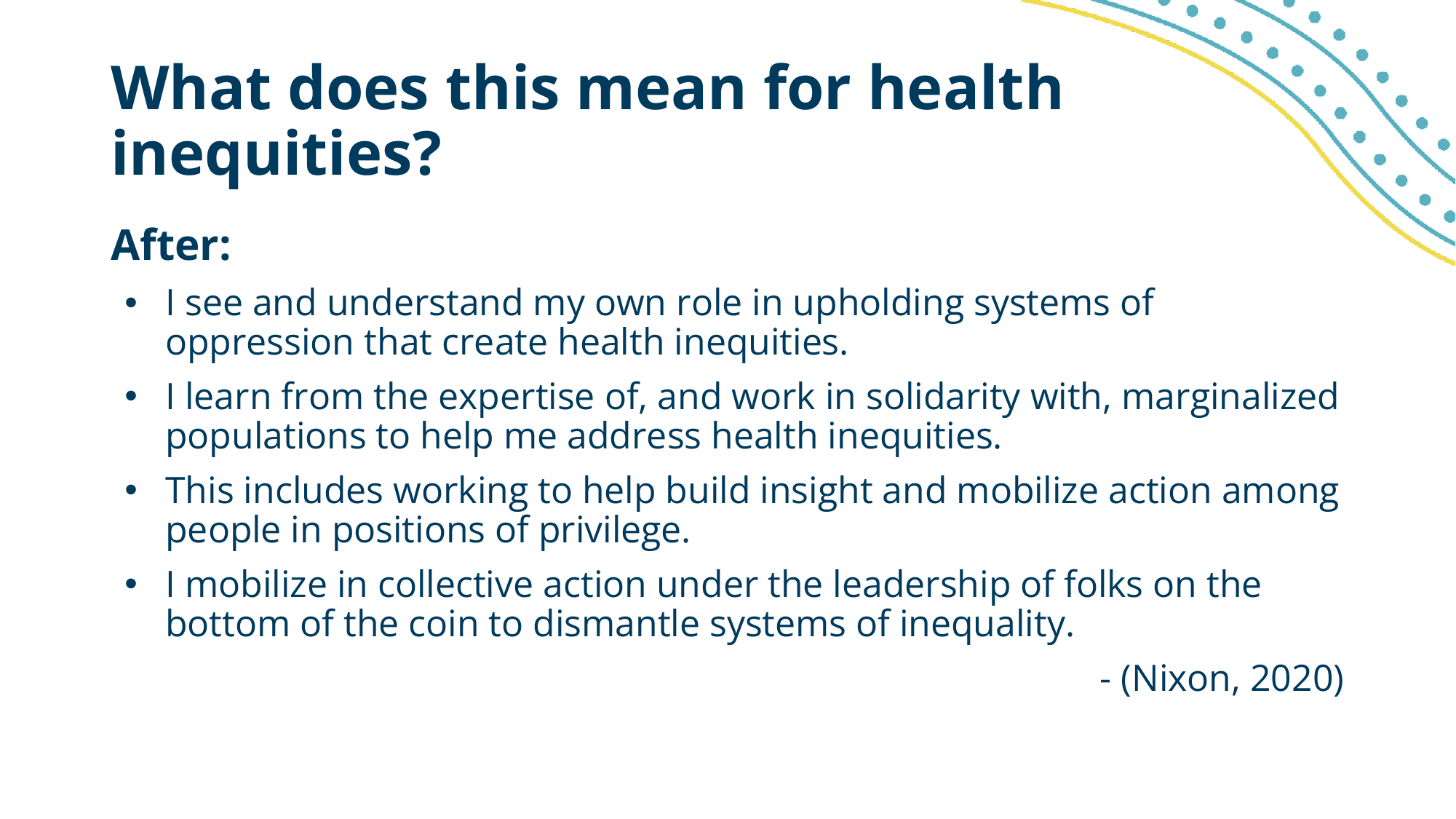

# What does this mean for health inequities?
After:
I see and understand my own role in upholding systems of oppression that create health inequities.
I learn from the expertise of, and work in solidarity with, marginalized populations to help me address health inequities.
This includes working to help build insight and mobilize action among people in positions of privilege.
I mobilize in collective action under the leadership of folks on the bottom of the coin to dismantle systems of inequality.
- (Nixon, 2020)